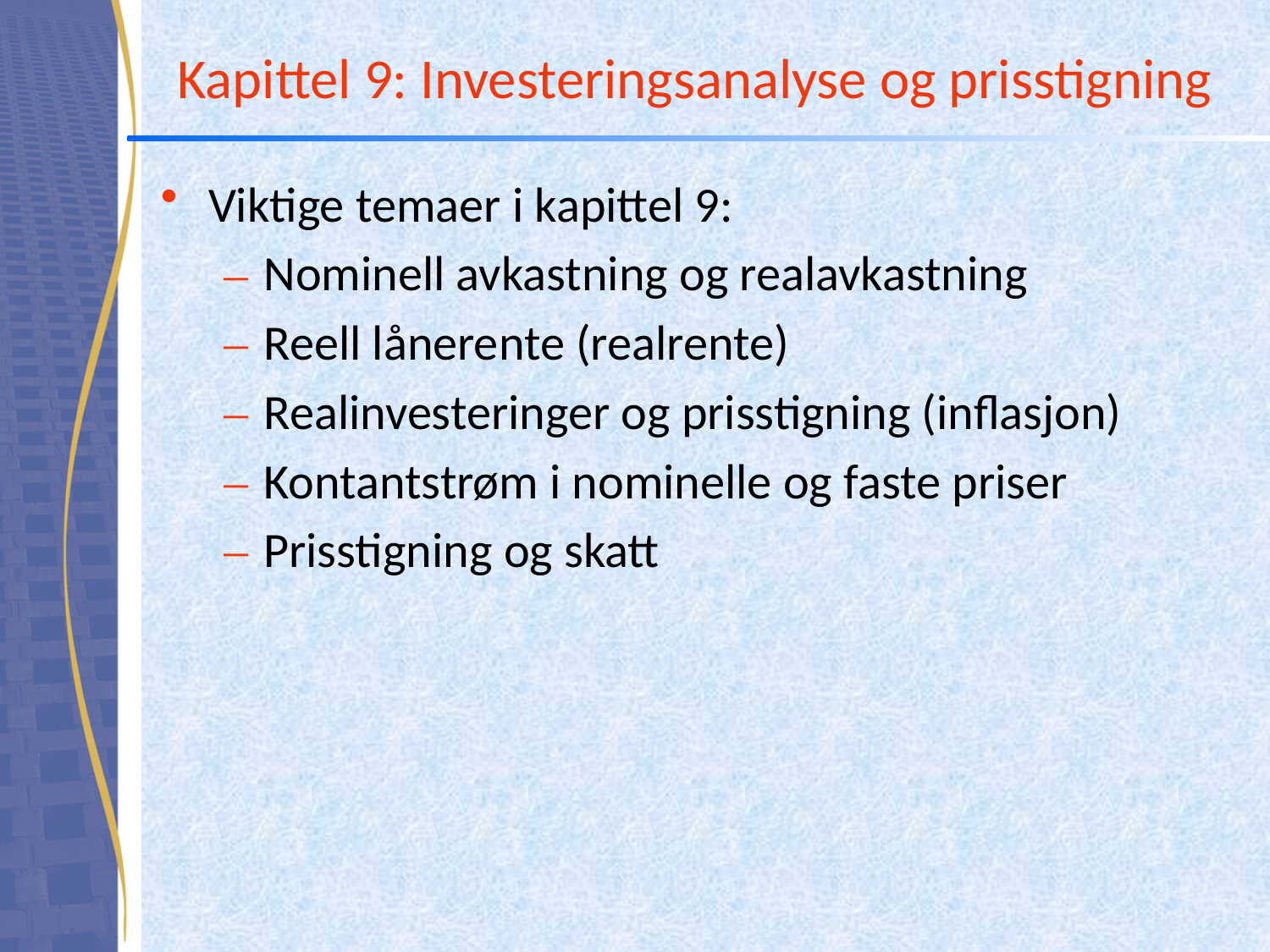

# Kapittel 9: Investeringsanalyse og prisstigning
Viktige temaer i kapittel 9:
Nominell avkastning og realavkastning
Reell lånerente (realrente)
Realinvesteringer og prisstigning (inflasjon)
Kontantstrøm i nominelle og faste priser
Prisstigning og skatt